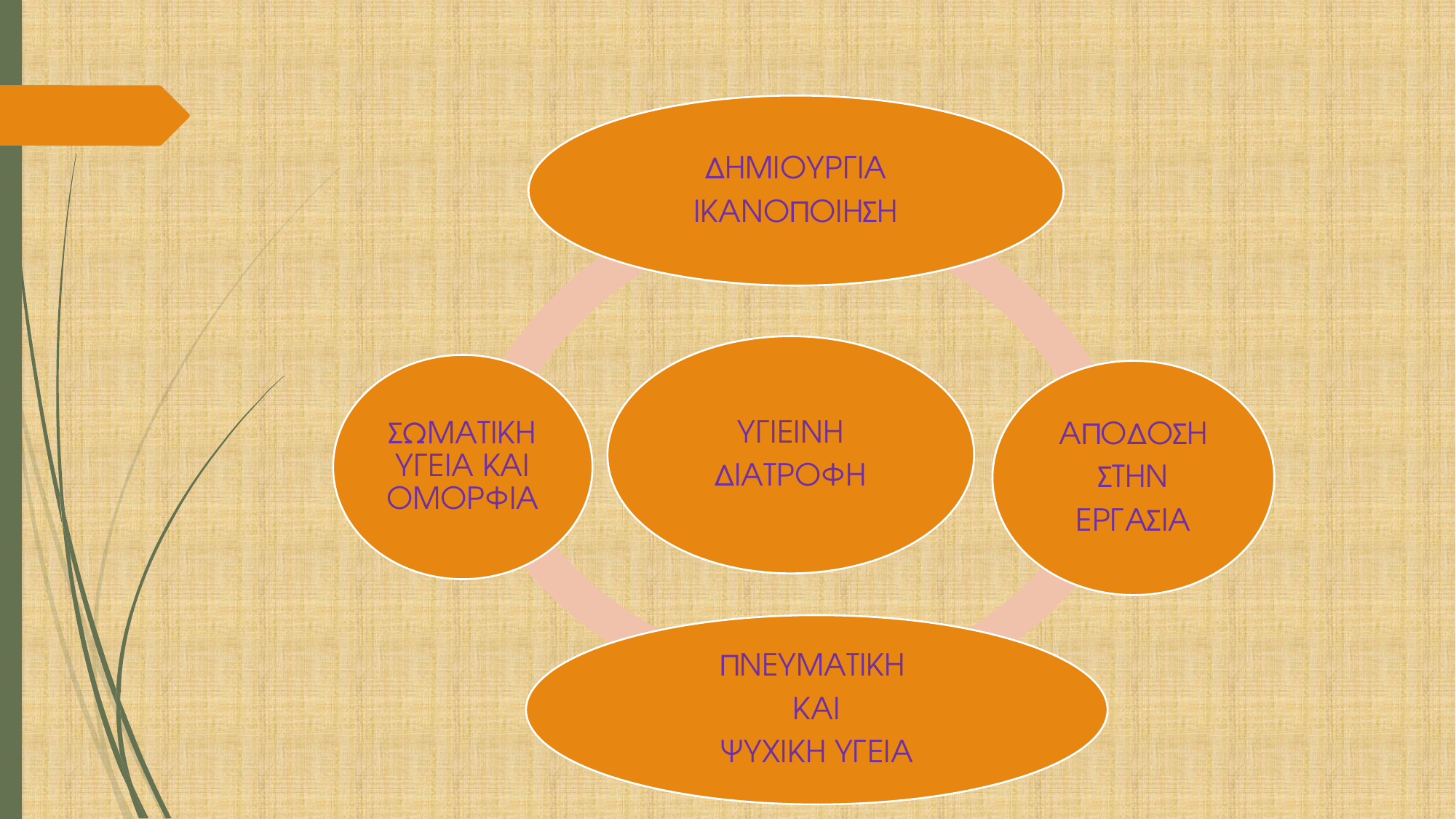

ΥΓΙΕΙΝΗ
ΔΙΑΤΡΟΦΗ
ΔΗΜΙΟΥΡΓΙΑ
ΙΚΑΝΟΠΟΙΗΣΗ
ΑΠΟΔΟΣΗ
ΣΤΗΝ
ΕΡΓΑΣΙΑ
ΠΝΕΥΜΑΤΙΚΗ
ΚΑΙ
ΨΥΧΙΚΗ ΥΓΕΙΑ
ΣΩΜΑΤΙΚΗ ΥΓΕΙΑ ΚΑΙ ΟΜΟΡΦΙΑ
#